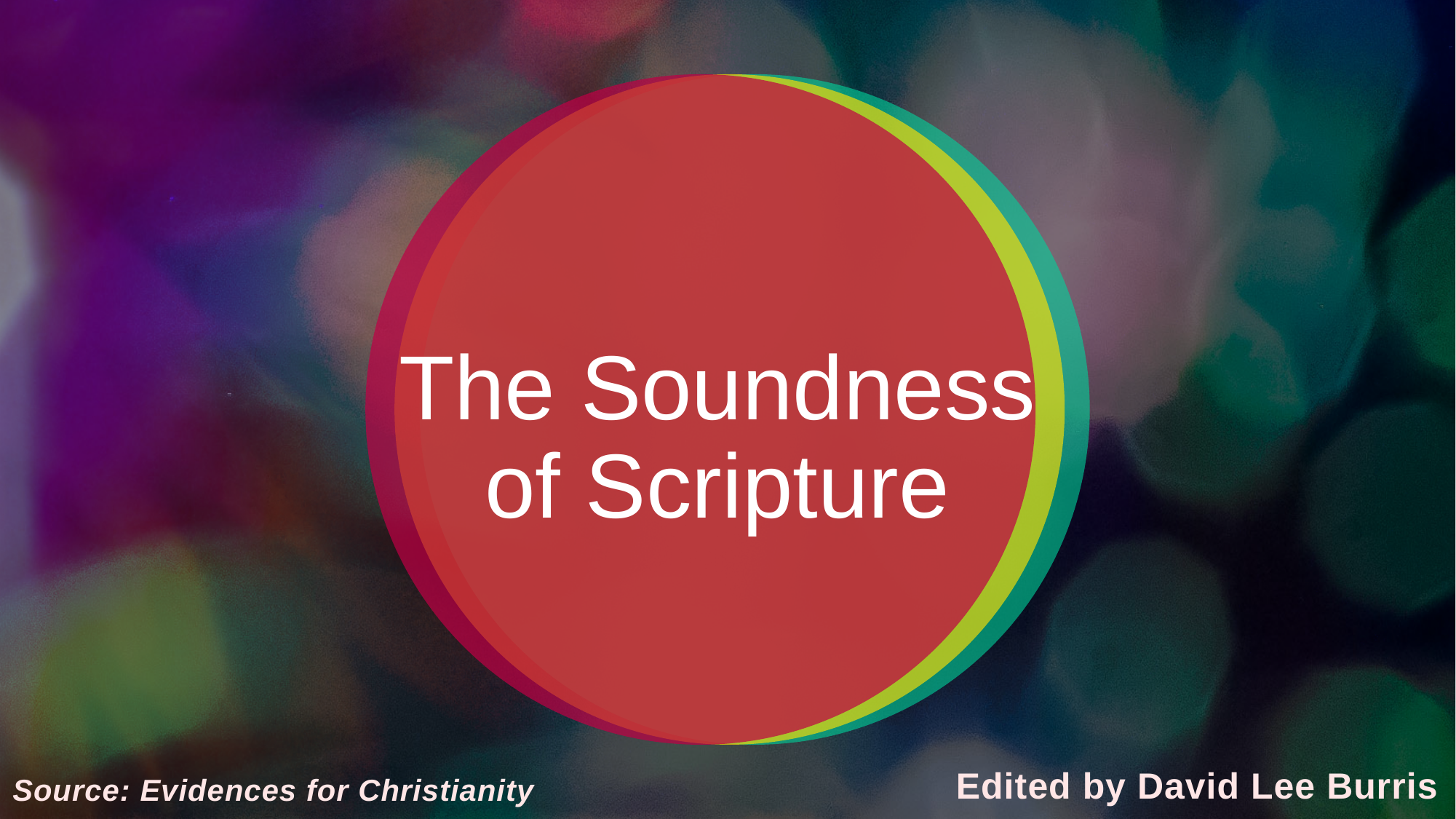

# The Soundness of Scripture
 Edited by David Lee Burris
Source: Evidences for Christianity